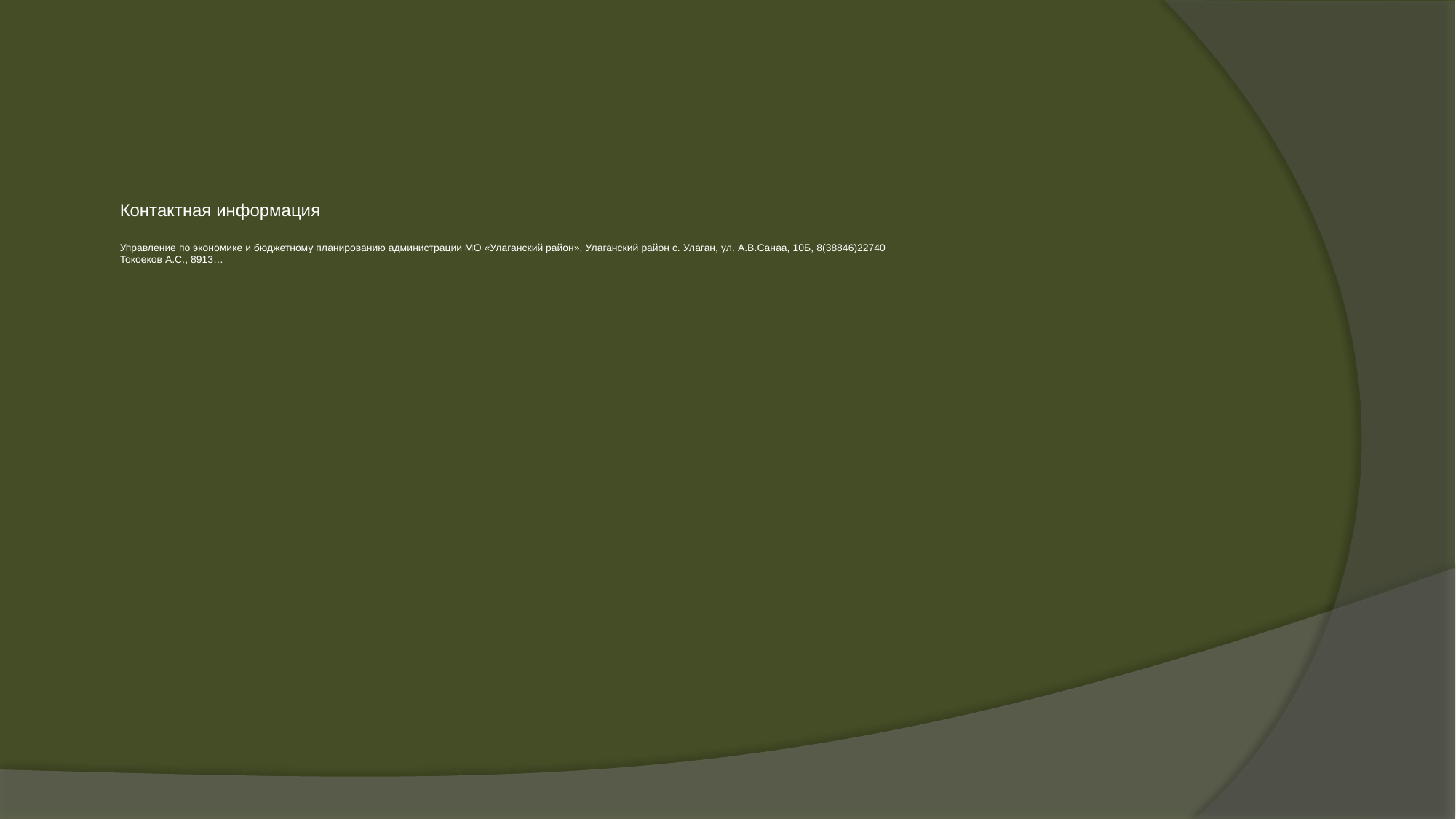

# Контактная информация Управление по экономике и бюджетному планированию администрации МО «Улаганский район», Улаганский район с. Улаган, ул. А.В.Санаа, 10Б, 8(38846)22740 Токоеков А.С., 8913…